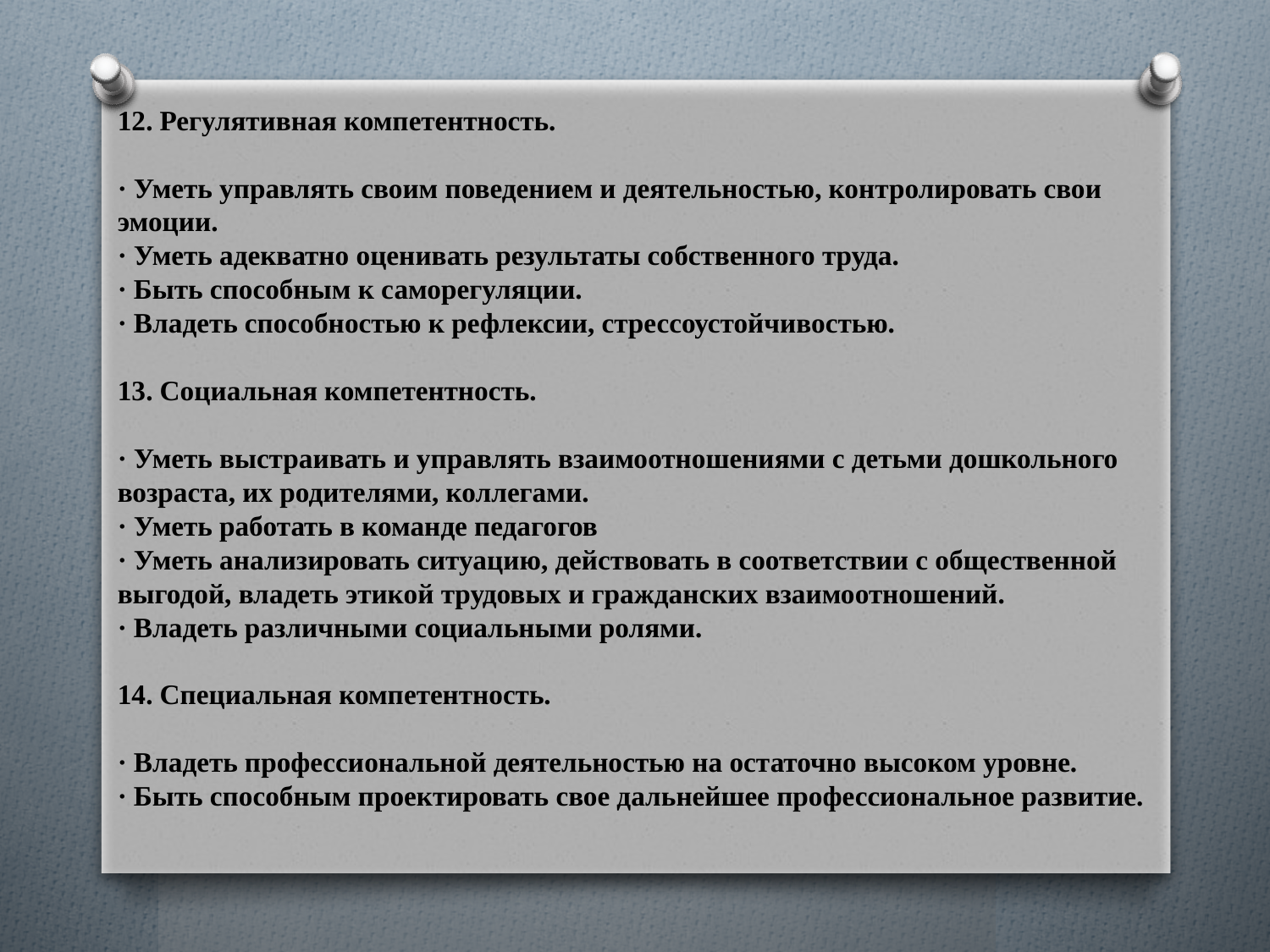

12. Регулятивная компетентность.
· Уметь управлять своим поведением и деятельностью, контролировать свои эмоции.
· Уметь адекватно оценивать результаты собственного труда.
· Быть способным к саморегуляции.
· Владеть способностью к рефлексии, стрессоустойчивостью.
13. Социальная компетентность.
· Уметь выстраивать и управлять взаимоотношениями с детьми дошкольного возраста, их родителями, коллегами.
· Уметь работать в команде педагогов
· Уметь анализировать ситуацию, действовать в соответствии с общественной выгодой, владеть этикой трудовых и гражданских взаимоотношений.
· Владеть различными социальными ролями.
14. Специальная компетентность.
· Владеть профессиональной деятельностью на остаточно высоком уровне.
· Быть способным проектировать свое дальнейшее профессиональное развитие.